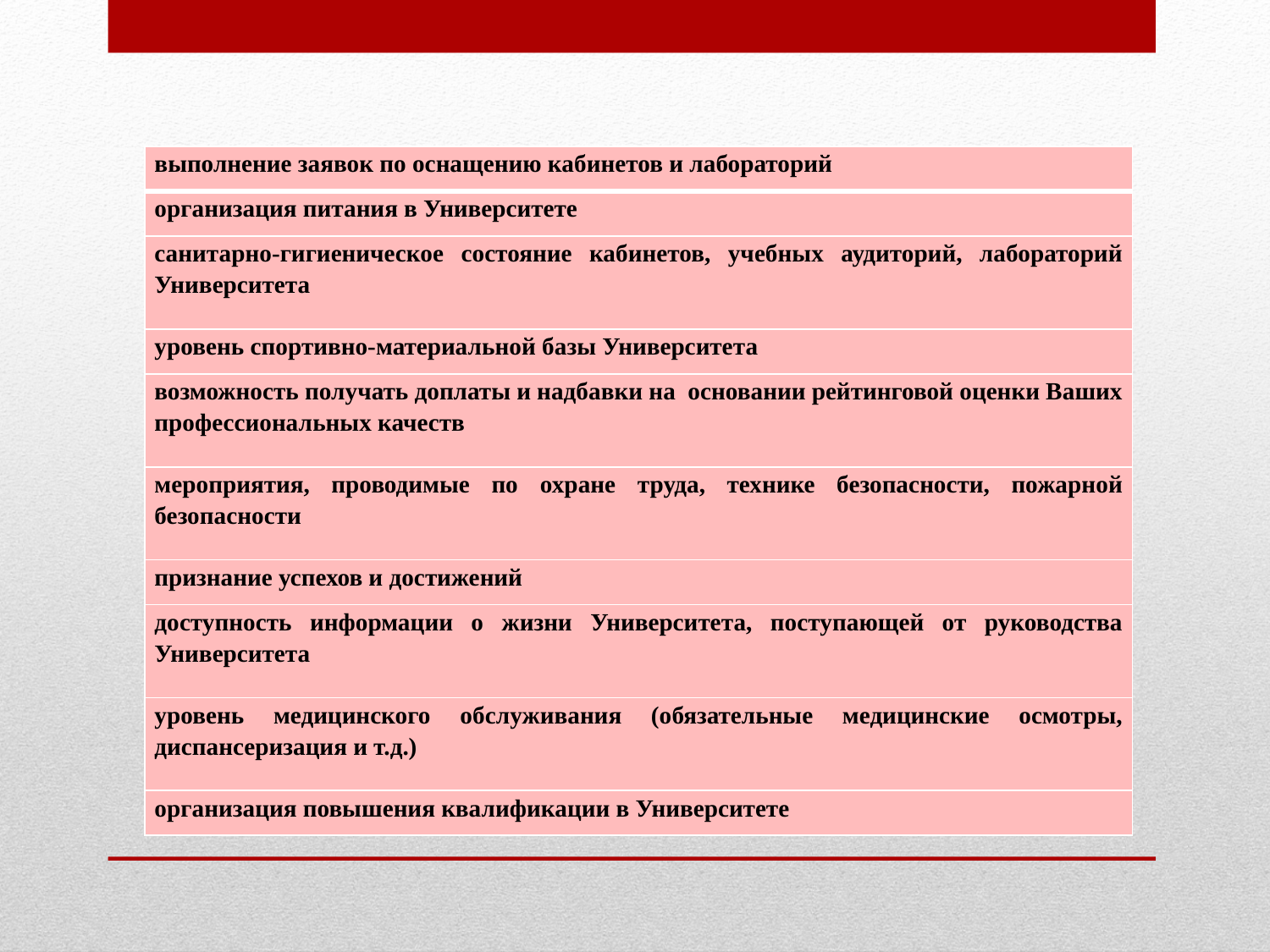

| выполнение заявок по оснащению кабинетов и лабораторий |
| --- |
| организация питания в Университете |
| санитарно-гигиеническое состояние кабинетов, учебных аудиторий, лабораторий Университета |
| уровень спортивно-материальной базы Университета |
| возможность получать доплаты и надбавки на основании рейтинговой оценки Ваших профессиональных качеств |
| мероприятия, проводимые по охране труда, технике безопасности, пожарной безопасности |
| признание успехов и достижений |
| доступность информации о жизни Университета, поступающей от руководства Университета |
| уровень медицинского обслуживания (обязательные медицинские осмотры, диспансеризация и т.д.) |
| организация повышения квалификации в Университете |